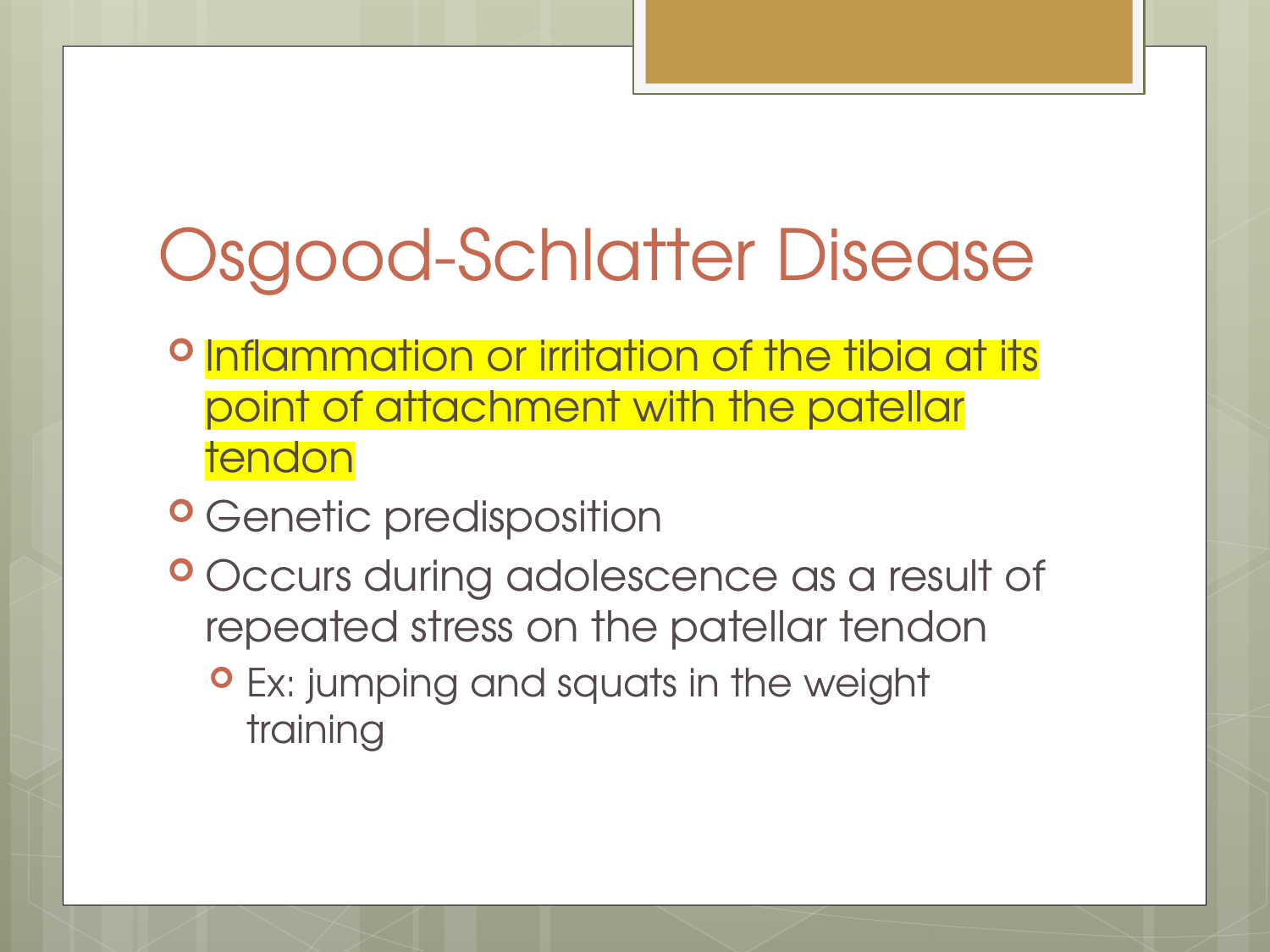

# Osgood-Schlatter Disease
Inflammation or irritation of the tibia at its point of attachment with the patellar tendon
Genetic predisposition
Occurs during adolescence as a result of repeated stress on the patellar tendon
Ex: jumping and squats in the weight training